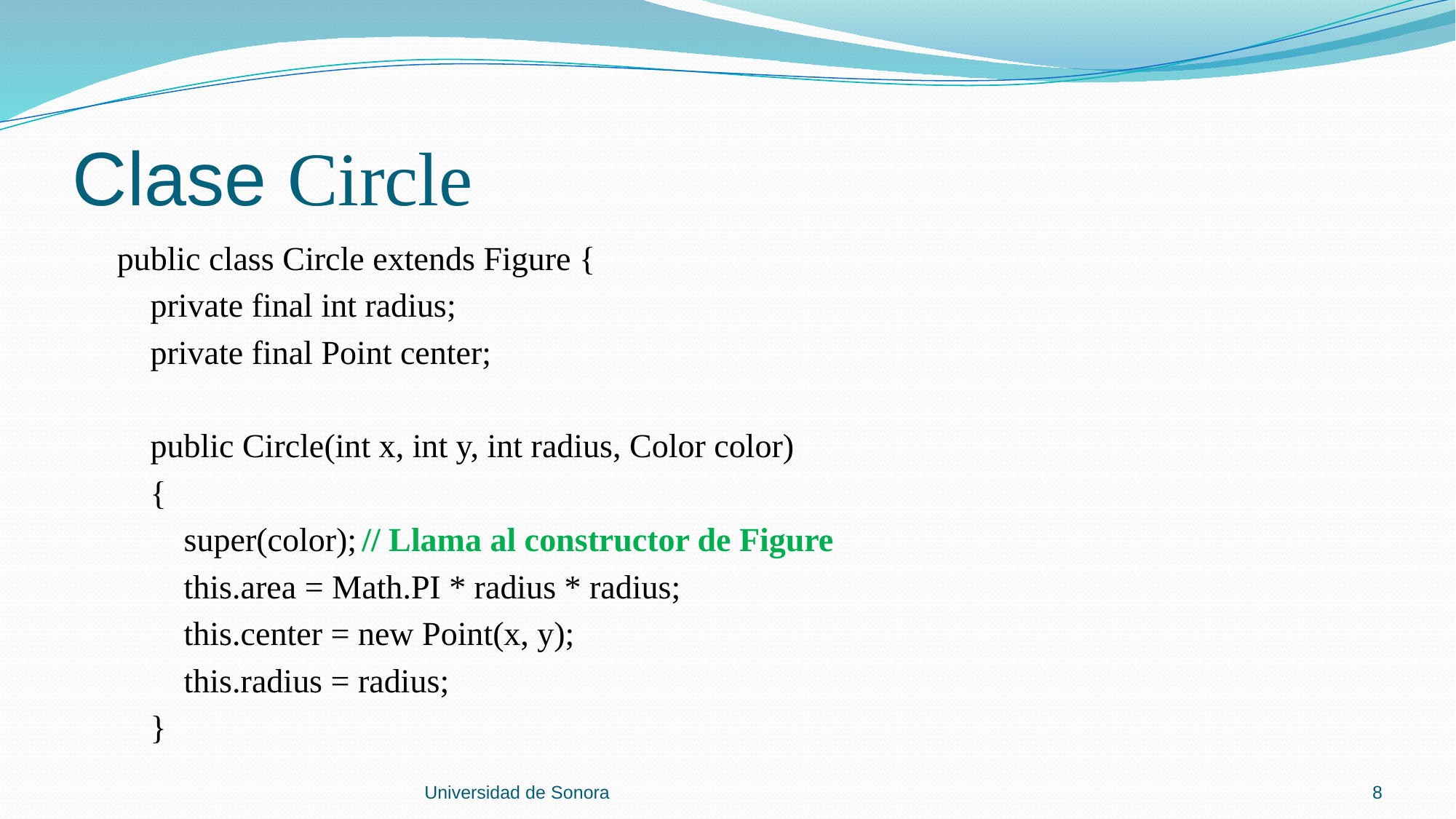

# Clase Circle
    public class Circle extends Figure {
        private final int radius;
        private final Point center;

        public Circle(int x, int y, int radius, Color color)
        {
            super(color);	// Llama al constructor de Figure
            this.area = Math.PI * radius * radius;
            this.center = new Point(x, y);
            this.radius = radius;
        }
Universidad de Sonora
8